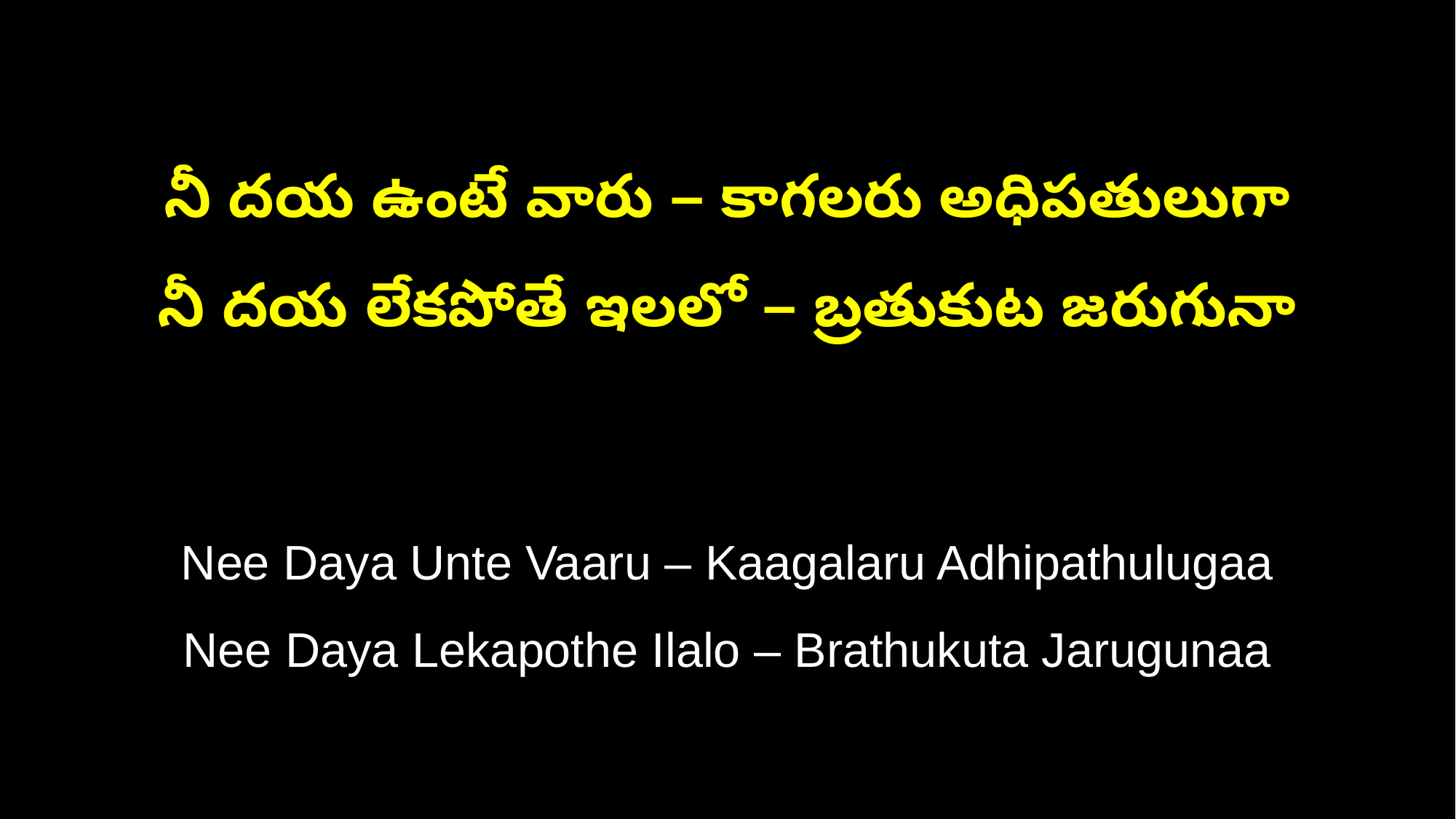

నీ దయ ఉంటే వారు – కాగలరు అధిపతులుగా
నీ దయ లేకపోతే ఇలలో – బ్రతుకుట జరుగునా
Nee Daya Unte Vaaru – Kaagalaru Adhipathulugaa
Nee Daya Lekapothe Ilalo – Brathukuta Jarugunaa